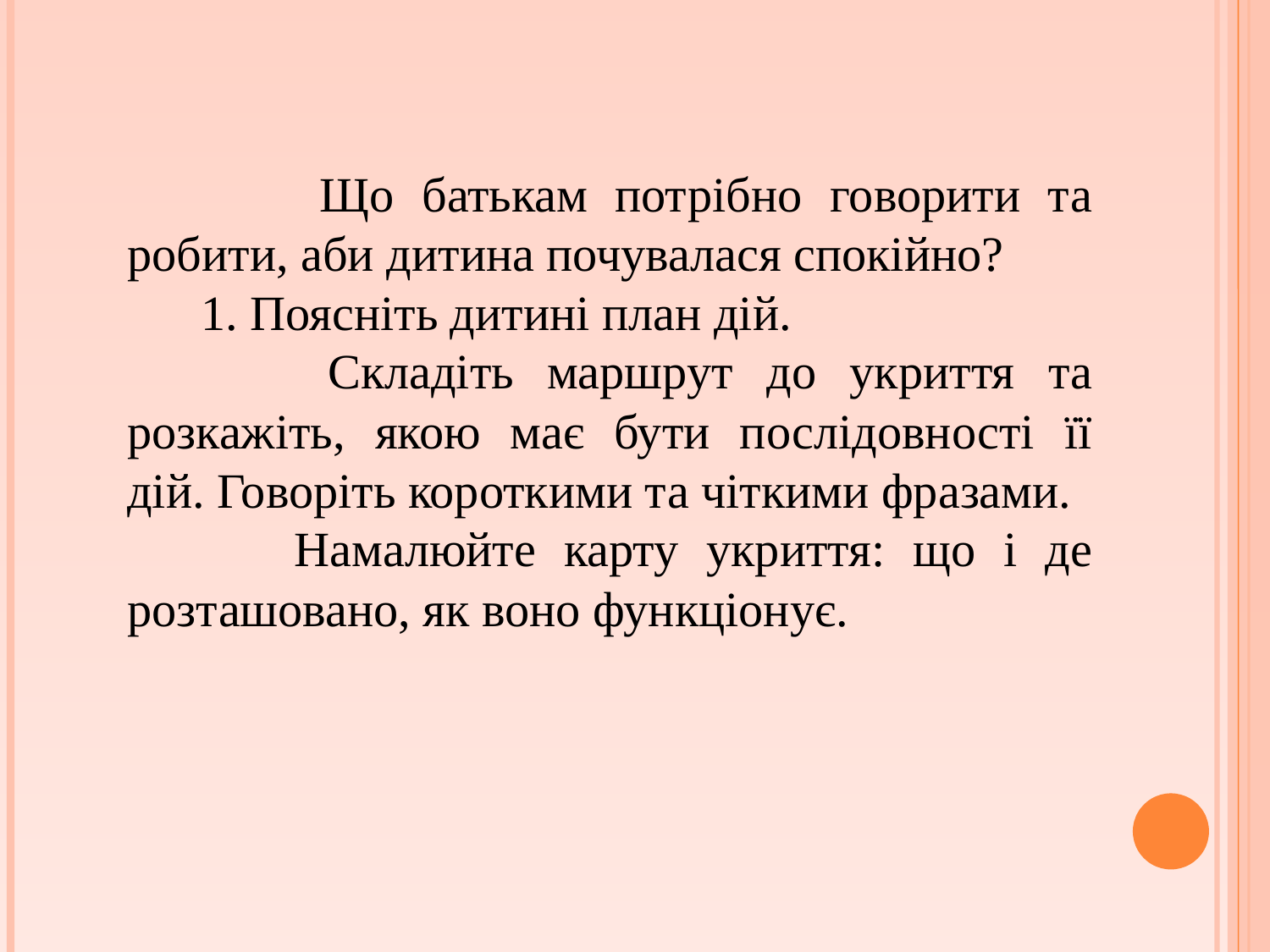

Що батькам потрібно говорити та робити, аби дитина почувалася спокійно?
      1. Поясніть дитині план дій.
      Складіть маршрут до укриття та розкажіть, якою має бути послідовності її дій. Говоріть короткими та чіткими фразами.
      Намалюйте карту укриття: що і де розташовано, як воно функціонує.